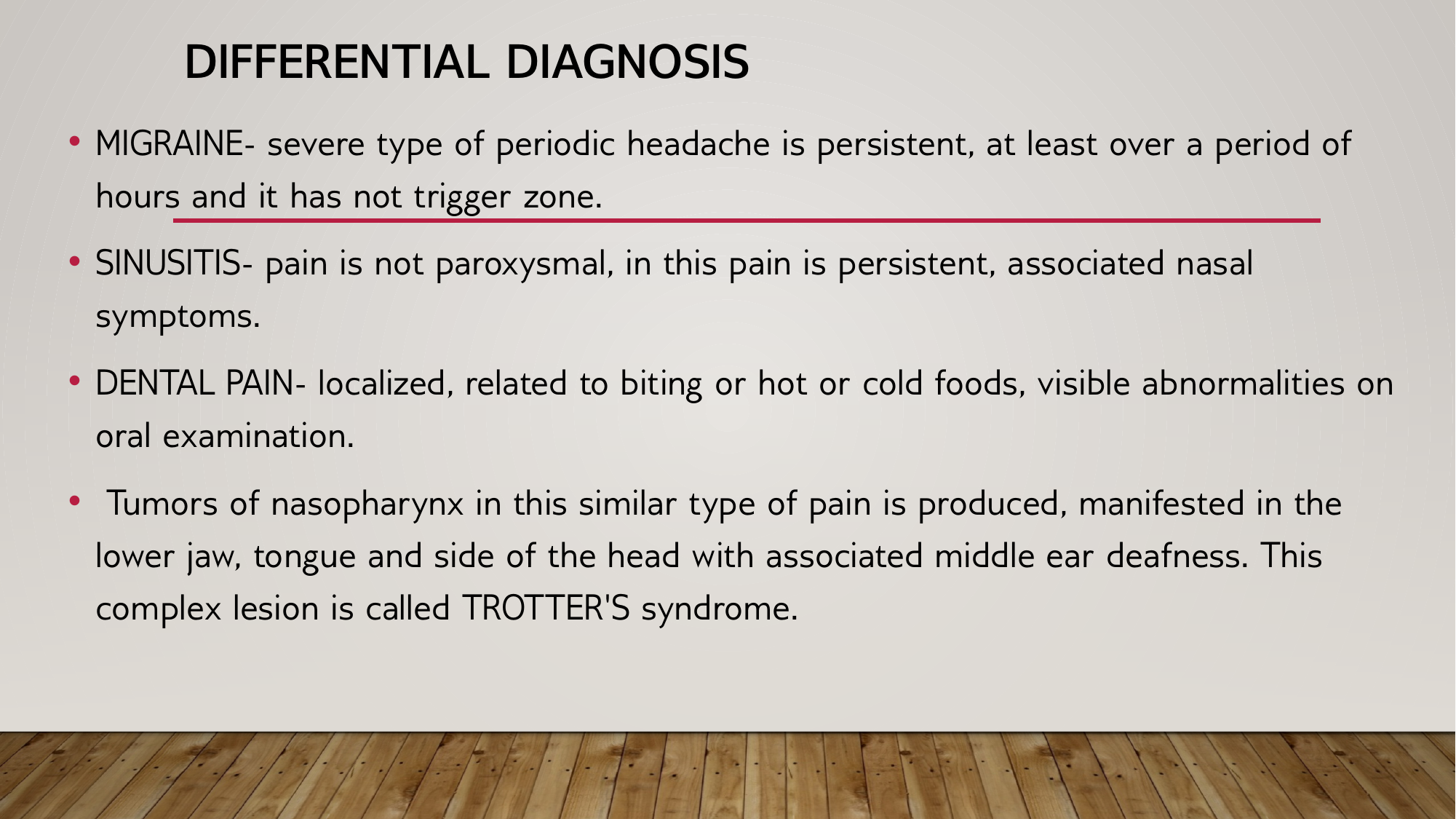

# Differential diagnosis
MIGRAINE- severe type of periodic headache is persistent, at least over a period of hours and it has not trigger zone.
SINUSITIS- pain is not paroxysmal, in this pain is persistent, associated nasal symptoms.
DENTAL PAIN- localized, related to biting or hot or cold foods, visible abnormalities on oral examination.
 Tumors of nasopharynx in this similar type of pain is produced, manifested in the lower jaw, tongue and side of the head with associated middle ear deafness. This complex lesion is called TROTTER'S syndrome.